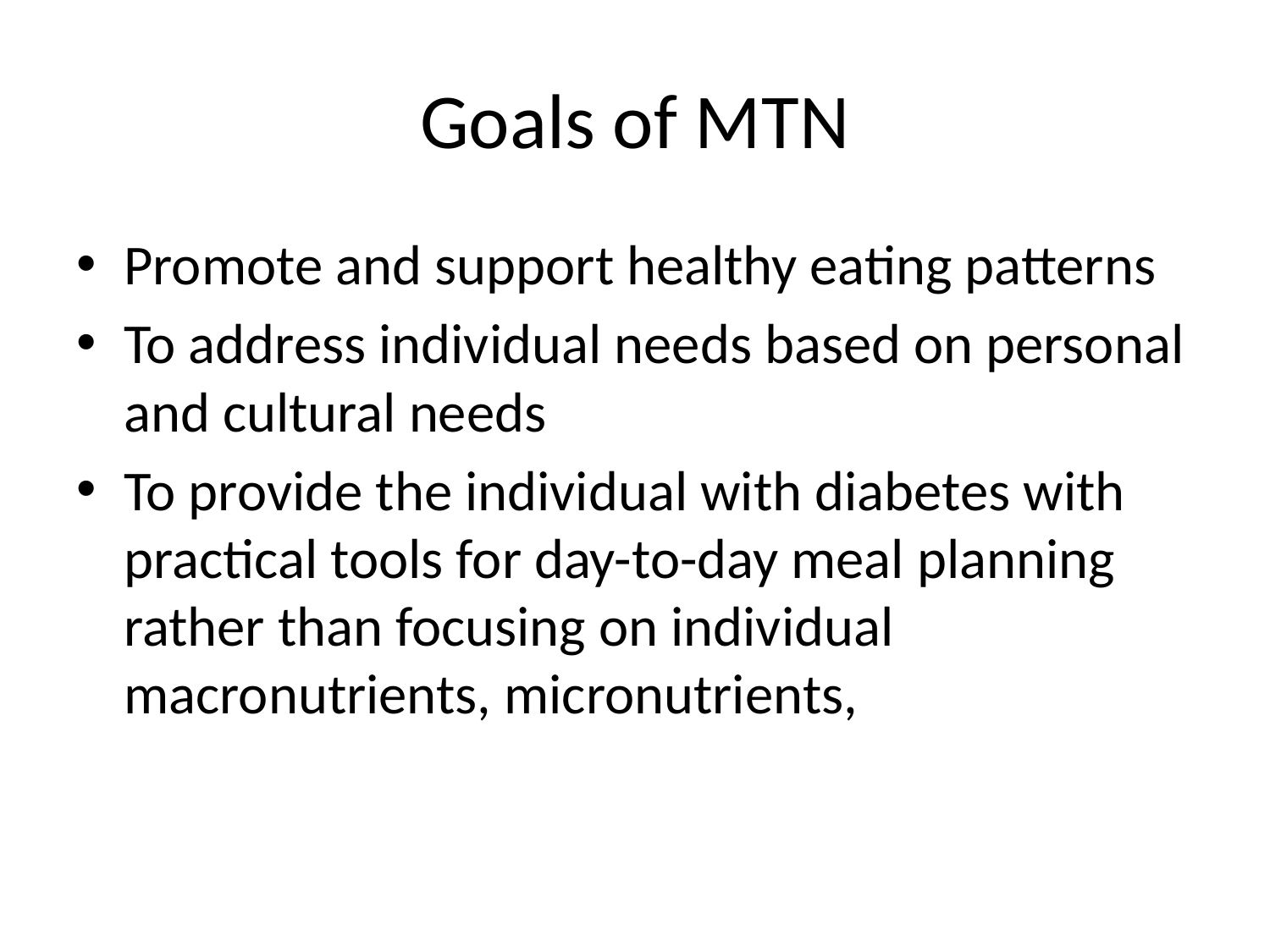

# Goals of MTN
Promote and support healthy eating patterns
To address individual needs based on personal and cultural needs
To provide the individual with diabetes with practical tools for day-to-day meal planning rather than focusing on individual macronutrients, micronutrients,